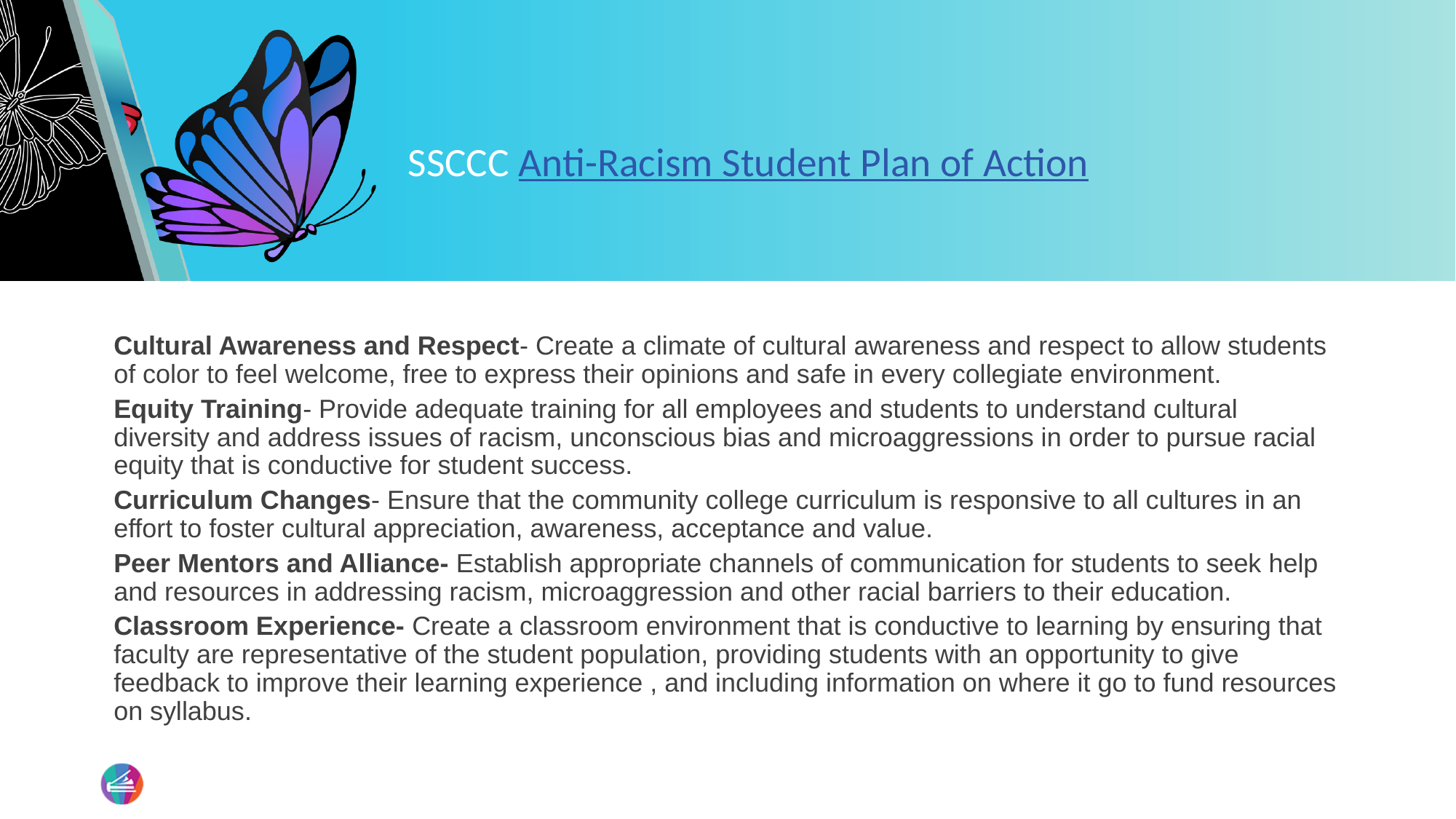

# SSCCC Anti-Racism Student Plan of Action
Cultural Awareness and Respect- Create a climate of cultural awareness and respect to allow students of color to feel welcome, free to express their opinions and safe in every collegiate environment.
Equity Training- Provide adequate training for all employees and students to understand cultural diversity and address issues of racism, unconscious bias and microaggressions in order to pursue racial equity that is conductive for student success.
Curriculum Changes- Ensure that the community college curriculum is responsive to all cultures in an effort to foster cultural appreciation, awareness, acceptance and value.
Peer Mentors and Alliance- Establish appropriate channels of communication for students to seek help and resources in addressing racism, microaggression and other racial barriers to their education.
Classroom Experience- Create a classroom environment that is conductive to learning by ensuring that faculty are representative of the student population, providing students with an opportunity to give feedback to improve their learning experience , and including information on where it go to fund resources on syllabus.